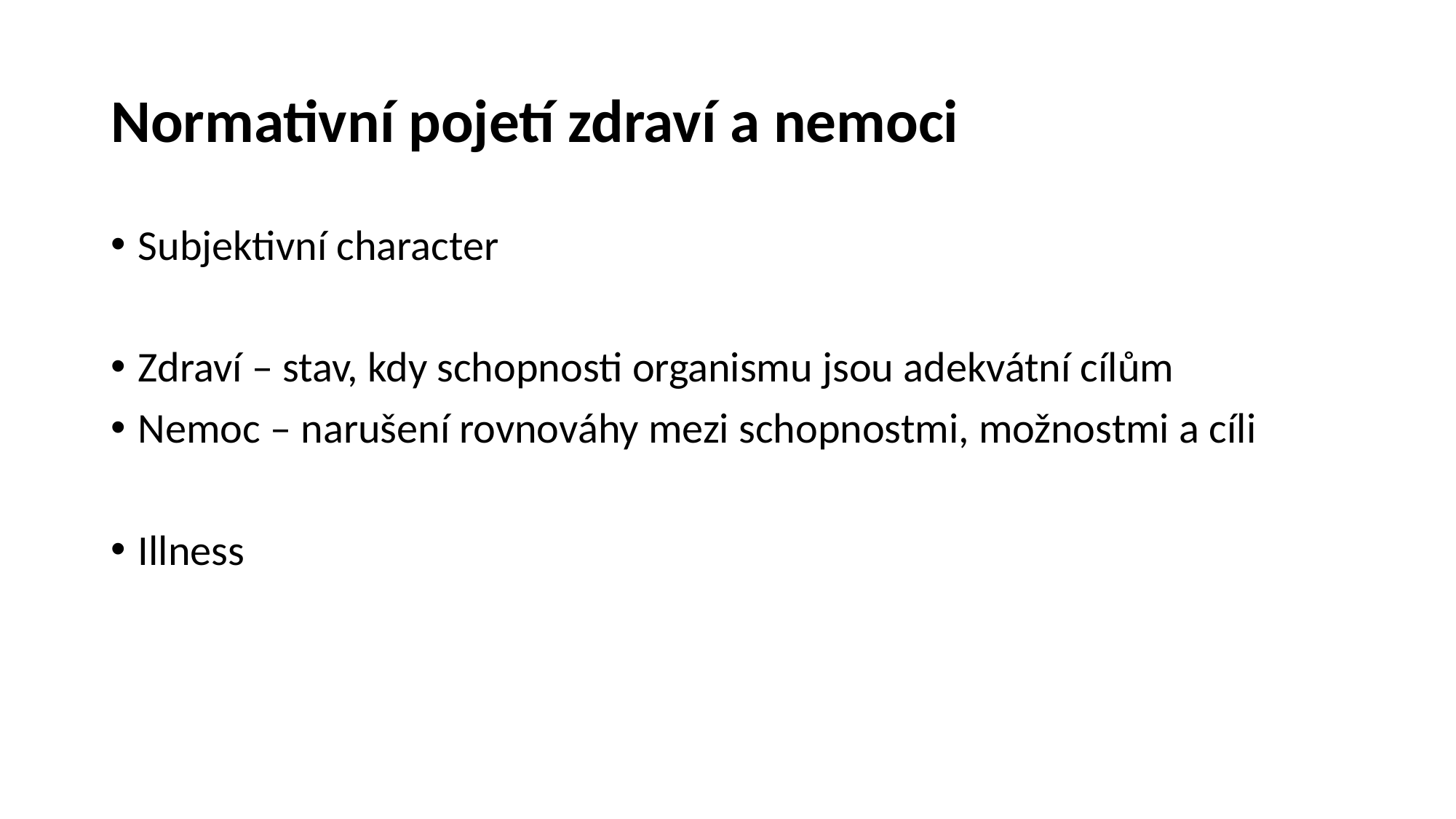

# Normativní pojetí zdraví a nemoci
Subjektivní character

Zdraví – stav, kdy schopnosti organismu jsou adekvátní cílům
Nemoc – narušení rovnováhy mezi schopnostmi, možnostmi a cíli

Illness